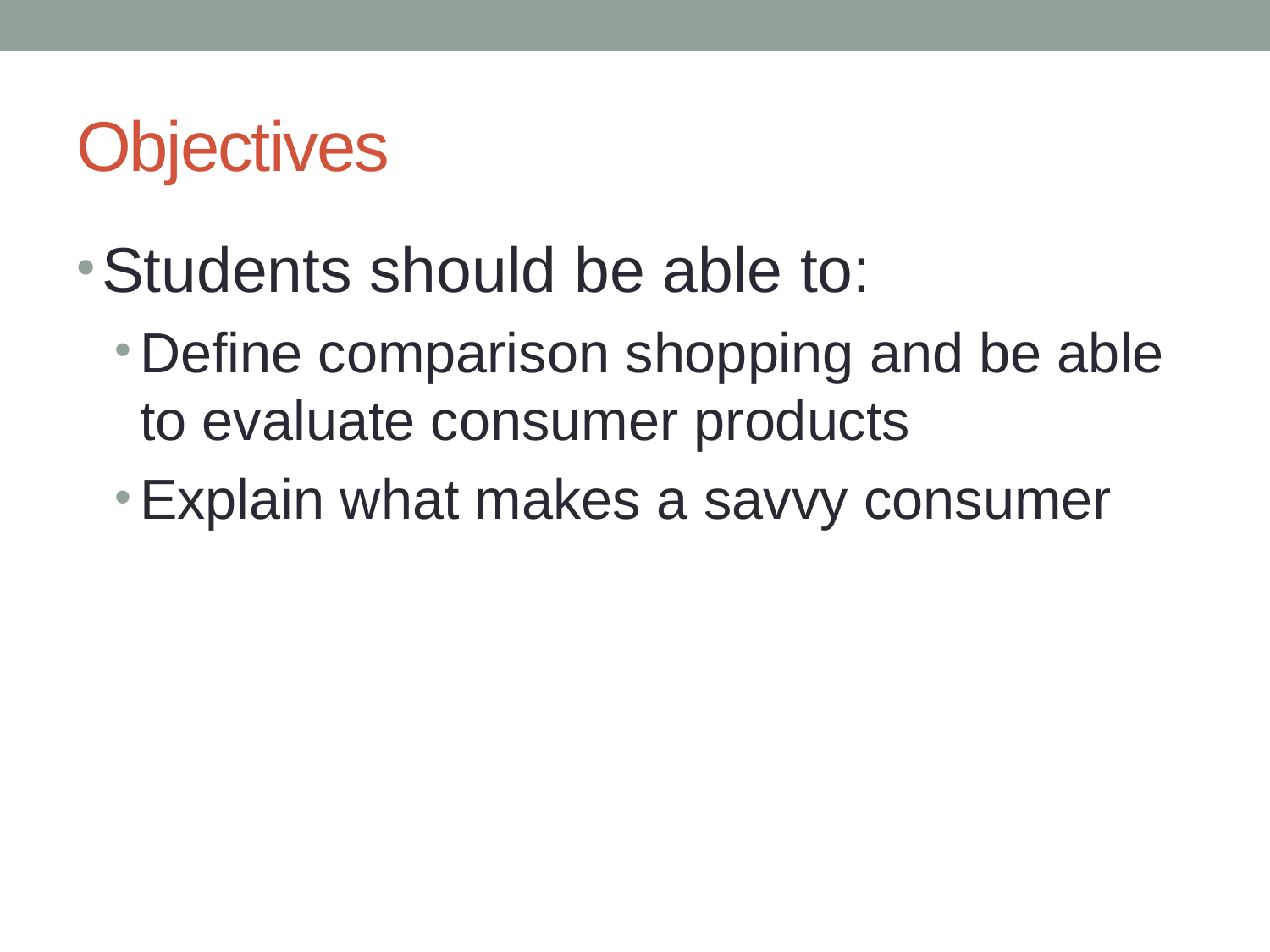

# Objectives
Students should be able to:
Define comparison shopping and be able to evaluate consumer products
Explain what makes a savvy consumer